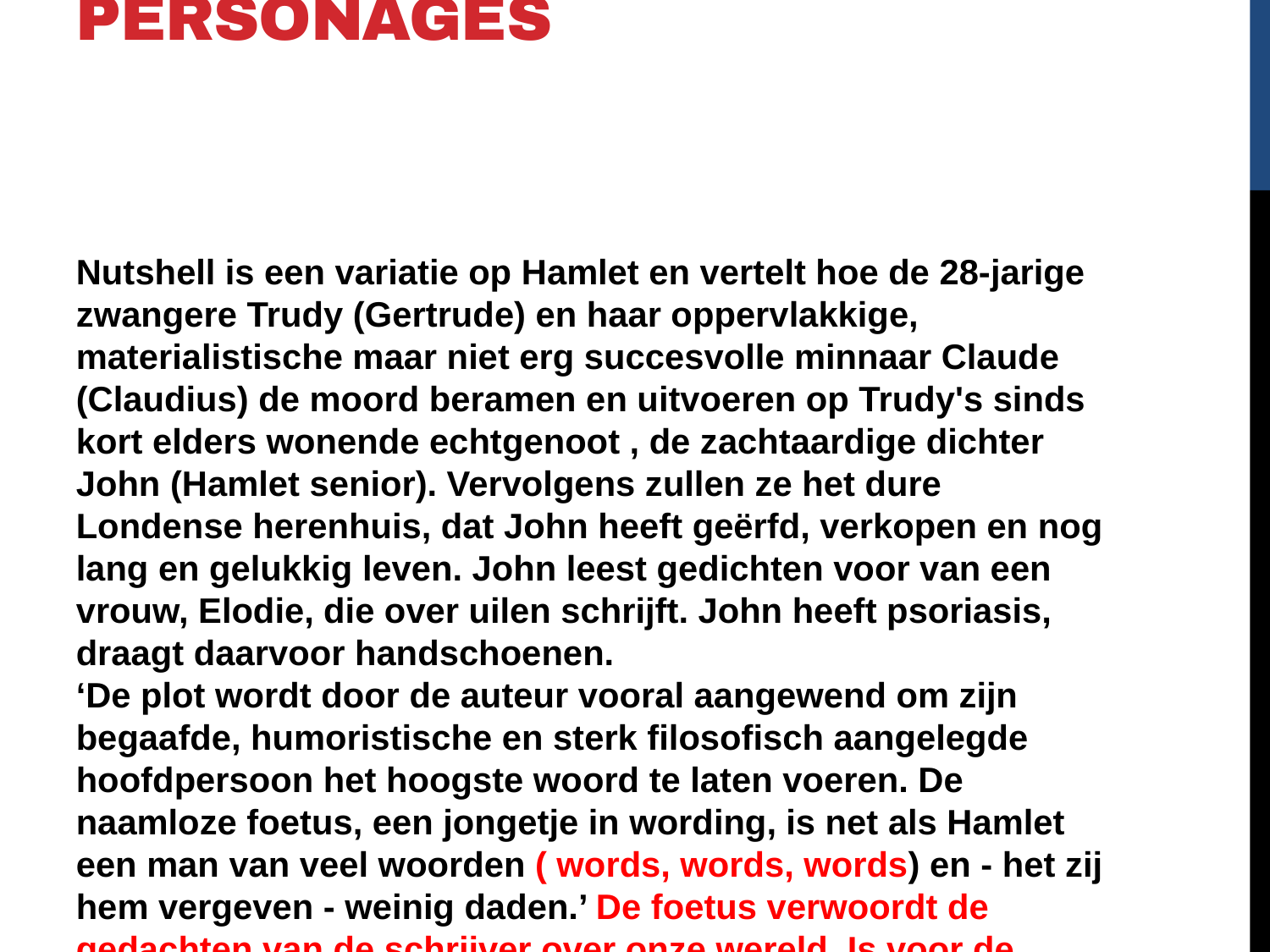

Personages

Nutshell is een variatie op Hamlet en vertelt hoe de 28-jarige zwangere Trudy (Gertrude) en haar oppervlakkige, materialistische maar niet erg succesvolle minnaar Claude (Claudius) de moord beramen en uitvoeren op Trudy's sinds kort elders wonende echtgenoot , de zachtaardige dichter John (Hamlet senior). Vervolgens zullen ze het dure Londense herenhuis, dat John heeft geërfd, verkopen en nog lang en gelukkig leven. John leest gedichten voor van een vrouw, Elodie, die over uilen schrijft. John heeft psoriasis, draagt daarvoor handschoenen.
‘De plot wordt door de auteur vooral aangewend om zijn begaafde, humoristische en sterk filosofisch aangelegde hoofdpersoon het hoogste woord te laten voeren. De naamloze foetus, een jongetje in wording, is net als Hamlet een man van veel woorden ( words, words, words) en - het zij hem vergeven - weinig daden.’ De foetus verwoordt de gedachten van de schrijver over onze wereld. Is voor de geboorte al een snob. Is bang om in een torenflat bij plebejische adoptiefouders ondergebracht te worden. (p. 47)